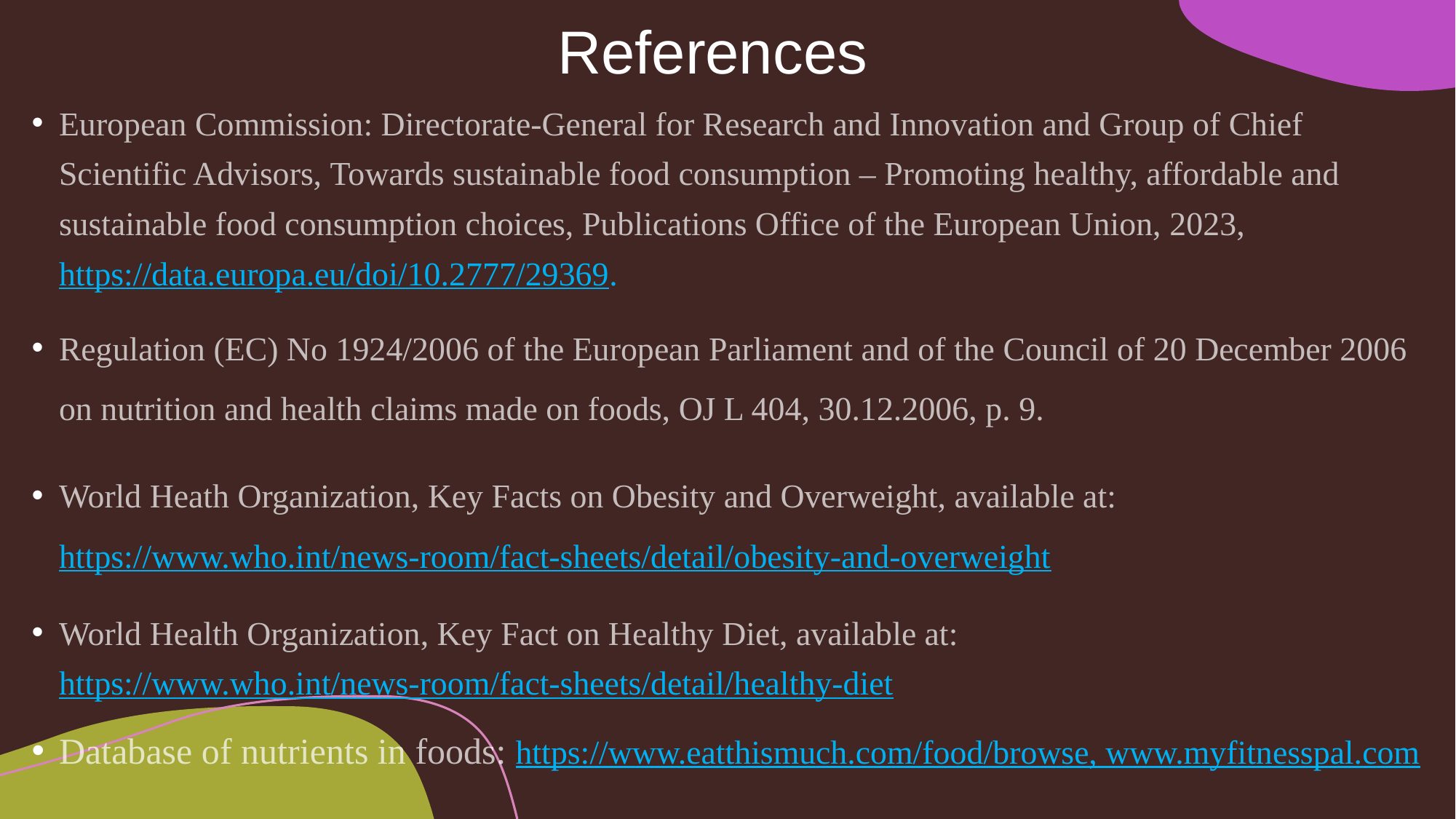

References

European Commission: Directorate-General for Research and Innovation and Group of Chief Scientific Advisors, Towards sustainable food consumption – Promoting healthy, affordable and sustainable food consumption choices, Publications Office of the European Union, 2023, https://data.europa.eu/doi/10.2777/29369.
Regulation (EC) No 1924/2006 of the European Parliament and of the Council of 20 December 2006 on nutrition and health claims made on foods, OJ L 404, 30.12.2006, p. 9.
World Heath Organization, Key Facts on Obesity and Overweight, available at: https://www.who.int/news-room/fact-sheets/detail/obesity-and-overweight
World Health Organization, Key Fact on Healthy Diet, available at: https://www.who.int/news-room/fact-sheets/detail/healthy-diet
Database of nutrients in foods: https://www.eatthismuch.com/food/browse, www.myfitnesspal.com